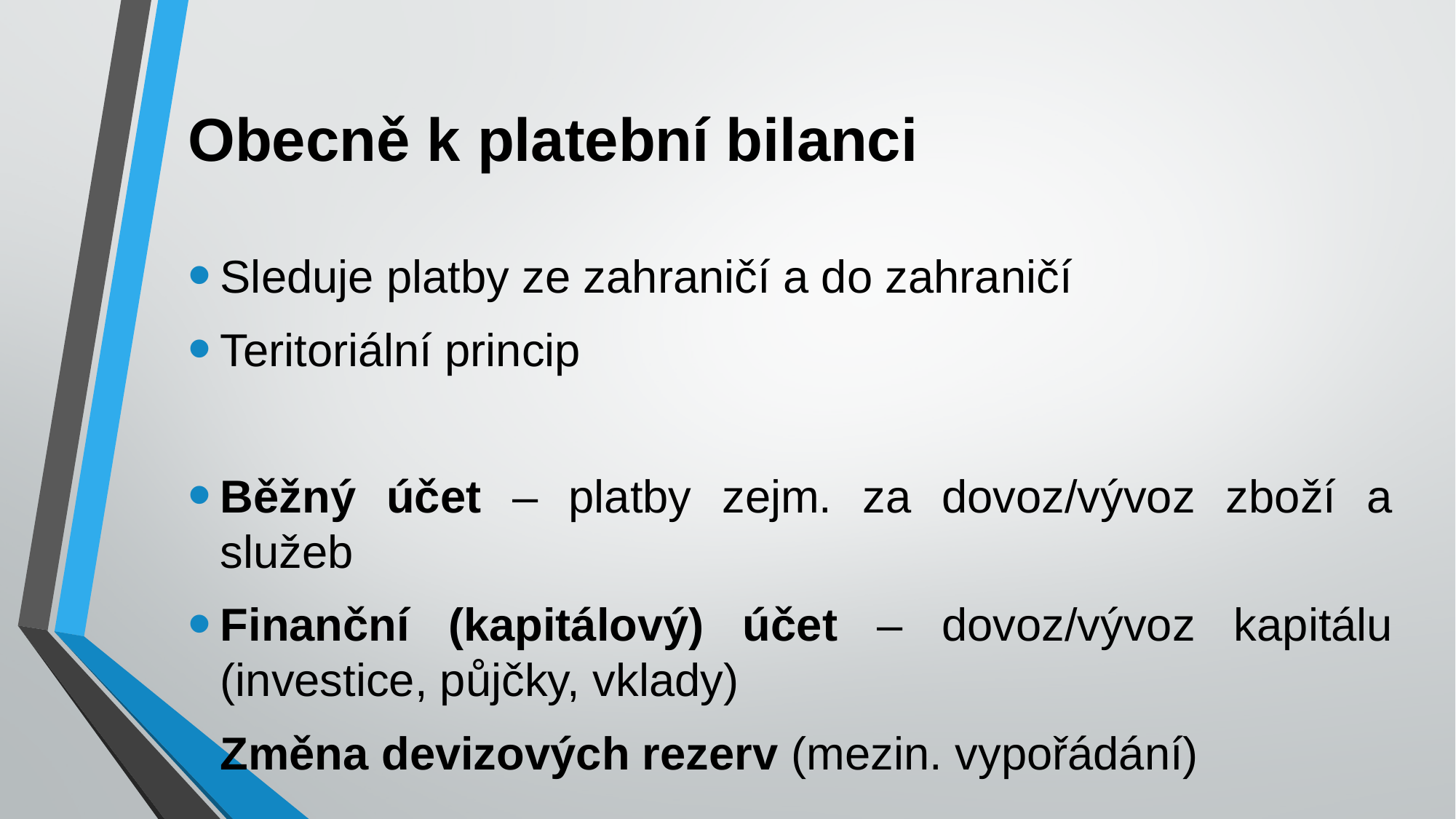

# Obecně k platební bilanci
Sleduje platby ze zahraničí a do zahraničí
Teritoriální princip

Běžný účet – platby zejm. za dovoz/vývoz zboží a služeb
Finanční (kapitálový) účet – dovoz/vývoz kapitálu (investice, půjčky, vklady)
Změna devizových rezerv (mezin. vypořádání)